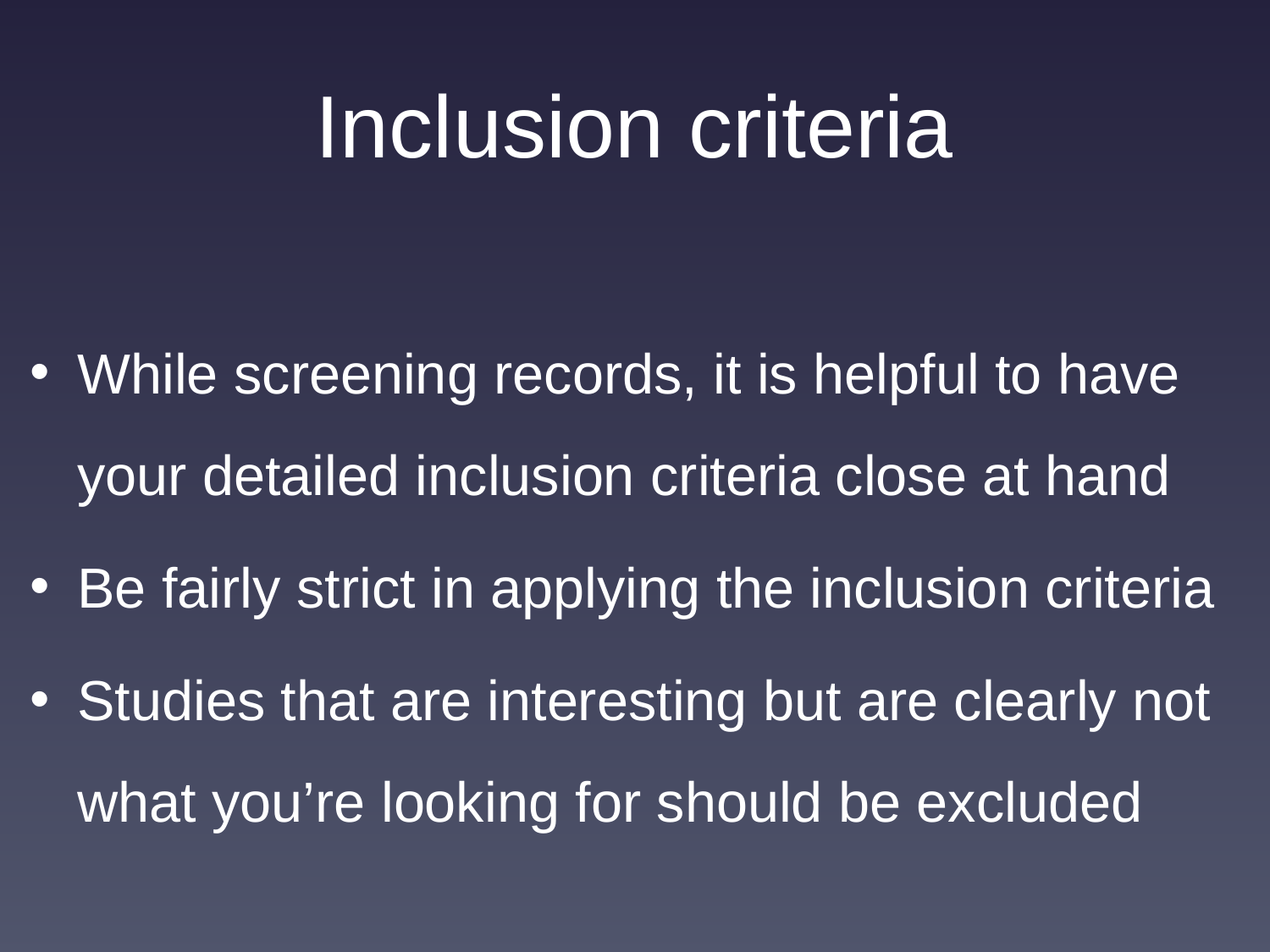

# Inclusion criteria
While screening records, it is helpful to have your detailed inclusion criteria close at hand
Be fairly strict in applying the inclusion criteria
Studies that are interesting but are clearly not what you’re looking for should be excluded